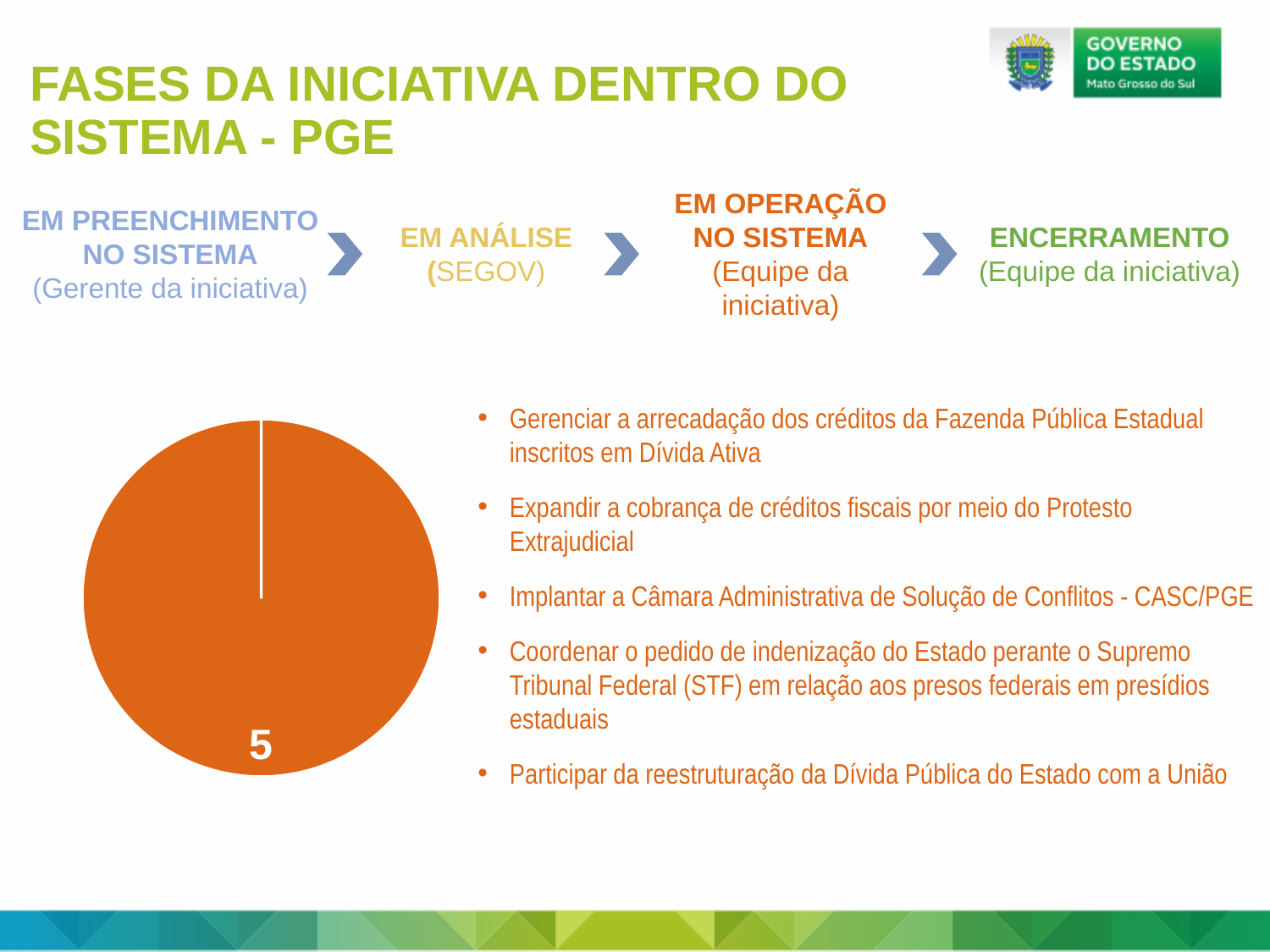

FASES DA INICIATIVA DENTRO DO SISTEMA - PGE
EM OPERAÇÃO NO SISTEMA
(Equipe da iniciativa)
EM PREENCHIMENTO NO SISTEMA
(Gerente da iniciativa)
EM ANÁLISE
(SEGOV)
ENCERRAMENTO
(Equipe da iniciativa)

### Chart

| Category | Colunas1 |
|---|---|
| Em planejamento | None |
| Em análise | None |
| Em execução | 5.0 |
| Encerramento | None |
Gerenciar a arrecadação dos créditos da Fazenda Pública Estadual inscritos em Dívida Ativa
Expandir a cobrança de créditos fiscais por meio do Protesto Extrajudicial
Implantar a Câmara Administrativa de Solução de Conflitos - CASC/PGE
Coordenar o pedido de indenização do Estado perante o Supremo Tribunal Federal (STF) em relação aos presos federais em presídios estaduais
Participar da reestruturação da Dívida Pública do Estado com a União